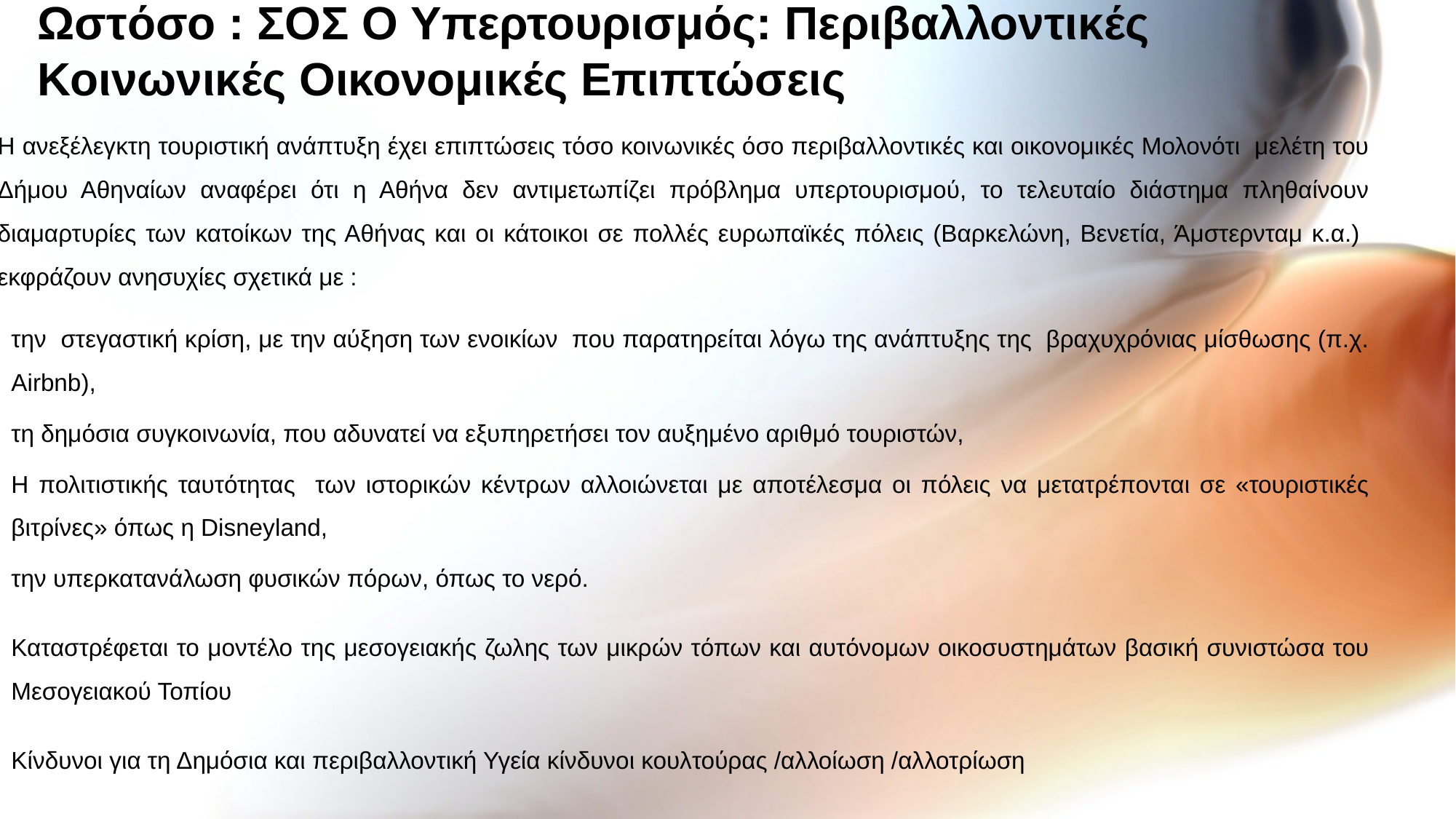

# Ωστόσο : ΣΟΣ Ο Υπερτουρισμός: Περιβαλλοντικές Κοινωνικές Οικονομικές Επιπτώσεις
Η ανεξέλεγκτη τουριστική ανάπτυξη έχει επιπτώσεις τόσο κοινωνικές όσο περιβαλλοντικές και οικονομικές Μολονότι  μελέτη του Δήμου Αθηναίων αναφέρει ότι η Αθήνα δεν αντιμετωπίζει πρόβλημα υπερτουρισμού, το τελευταίο διάστημα πληθαίνουν διαμαρτυρίες των κατοίκων της Αθήνας και οι κάτοικοι σε πολλές ευρωπαϊκές πόλεις (Βαρκελώνη, Βενετία, Άμστερνταμ κ.α.)  εκφράζουν ανησυχίες σχετικά με :
την  στεγαστική κρίση, με την αύξηση των ενοικίων  που παρατηρείται λόγω της ανάπτυξης της  βραχυχρόνιας μίσθωσης (π.χ. Airbnb),
τη δημόσια συγκοινωνία, που αδυνατεί να εξυπηρετήσει τον αυξημένο αριθμό τουριστών,
Η πολιτιστικής ταυτότητας  των ιστορικών κέντρων αλλοιώνεται με αποτέλεσμα οι πόλεις να μετατρέπονται σε «τουριστικές βιτρίνες» όπως η Disneyland,
την υπερκατανάλωση φυσικών πόρων, όπως το νερό.
Καταστρέφεται το μοντέλο της μεσογειακής ζωλης των μικρών τόπων και αυτόνομων οικοσυστημάτων βασική συνιστώσα του Μεσογειακού Τοπίου
Κίνδυνοι για τη Δημόσια και περιβαλλοντική Υγεία κίνδυνοι κουλτούρας /αλλοίωση /αλλοτρίωση